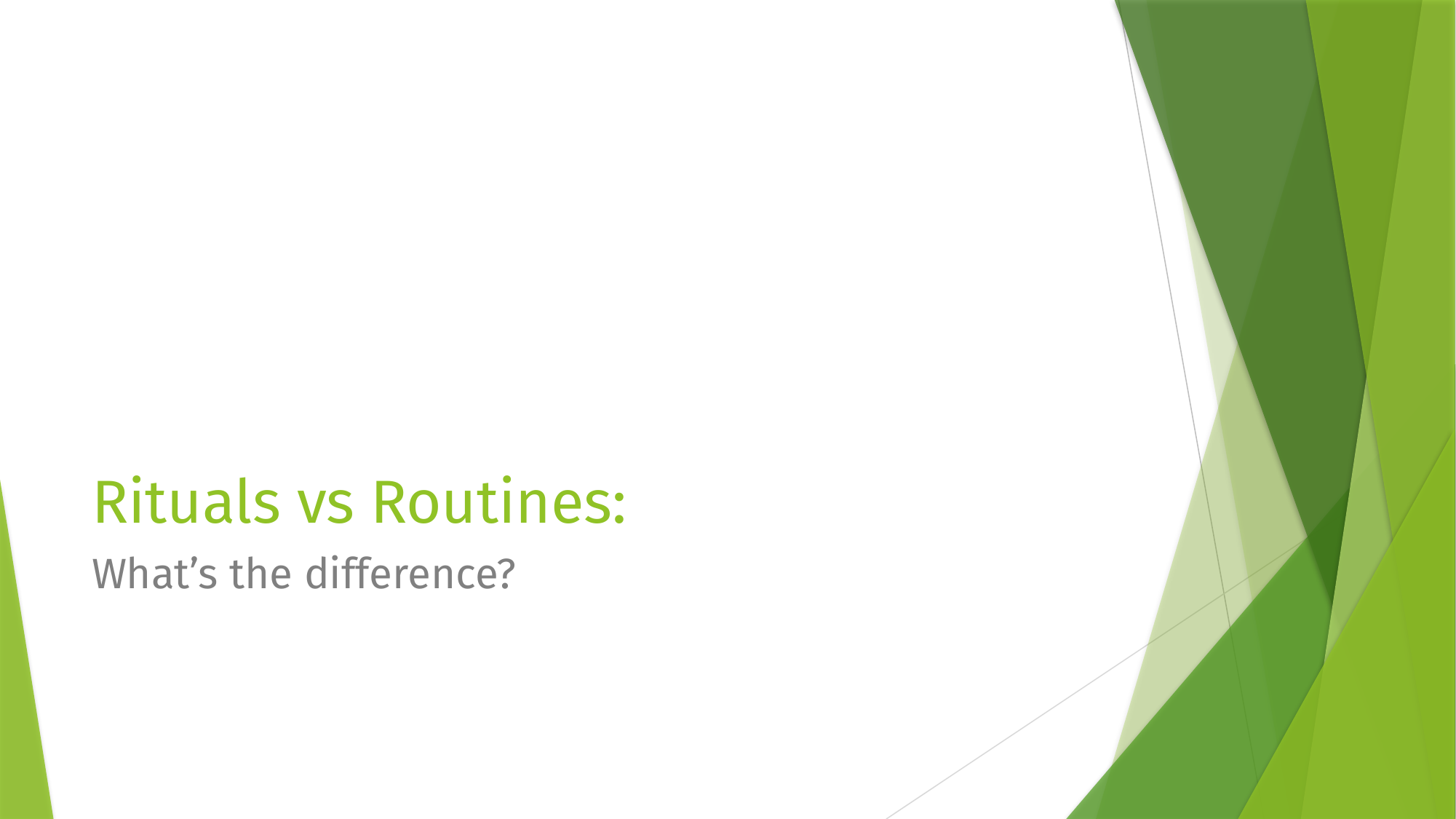

# Rituals vs Routines:
What’s the difference?